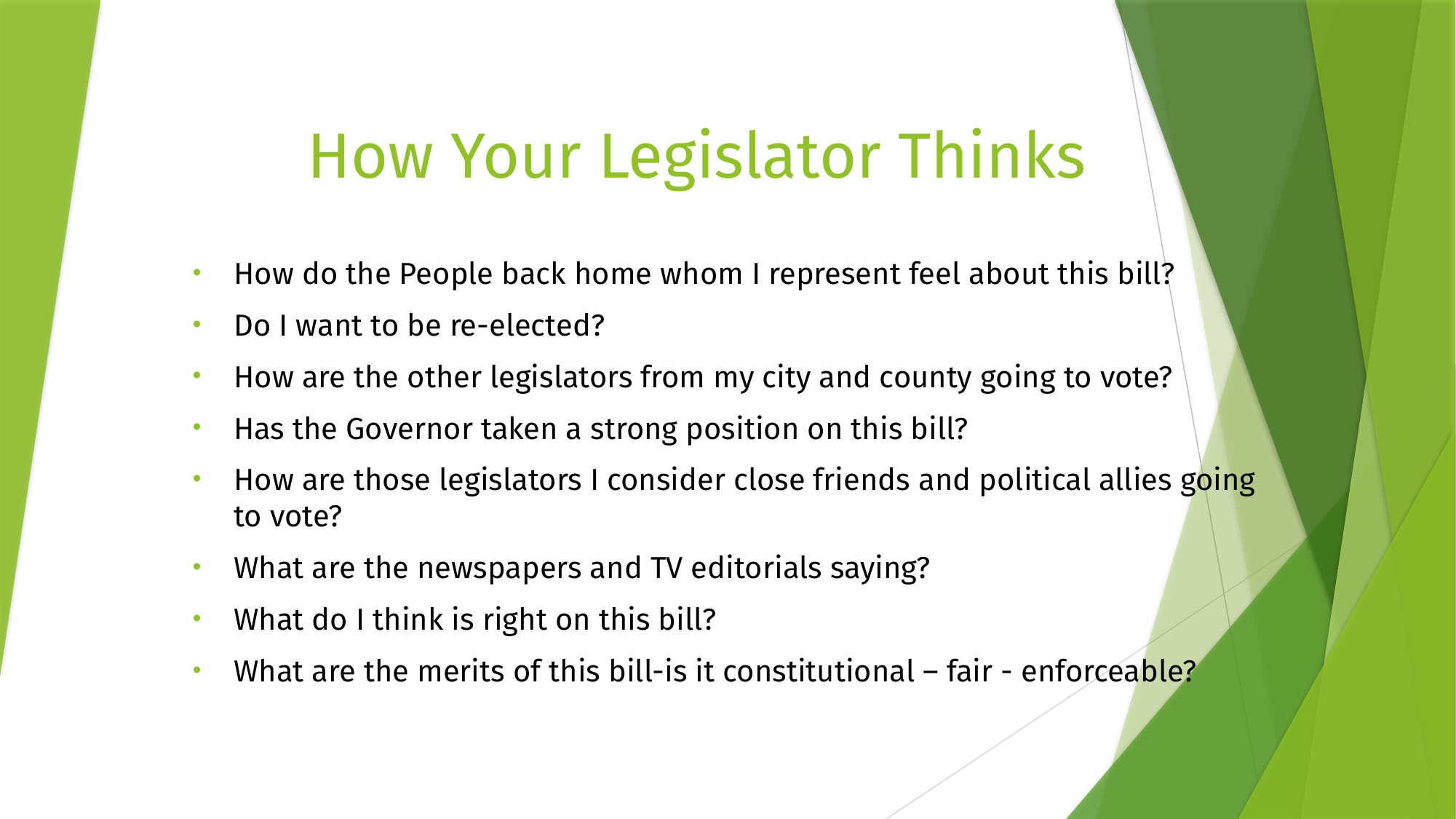

# How Your Legislator Thinks
How do the People back home whom I represent feel about this bill?
Do I want to be re-elected?
How are the other legislators from my city and county going to vote?
Has the Governor taken a strong position on this bill?
How are those legislators I consider close friends and political allies going to vote?
What are the newspapers and TV editorials saying?
What do I think is right on this bill?
What are the merits of this bill-is it constitutional – fair - enforceable?